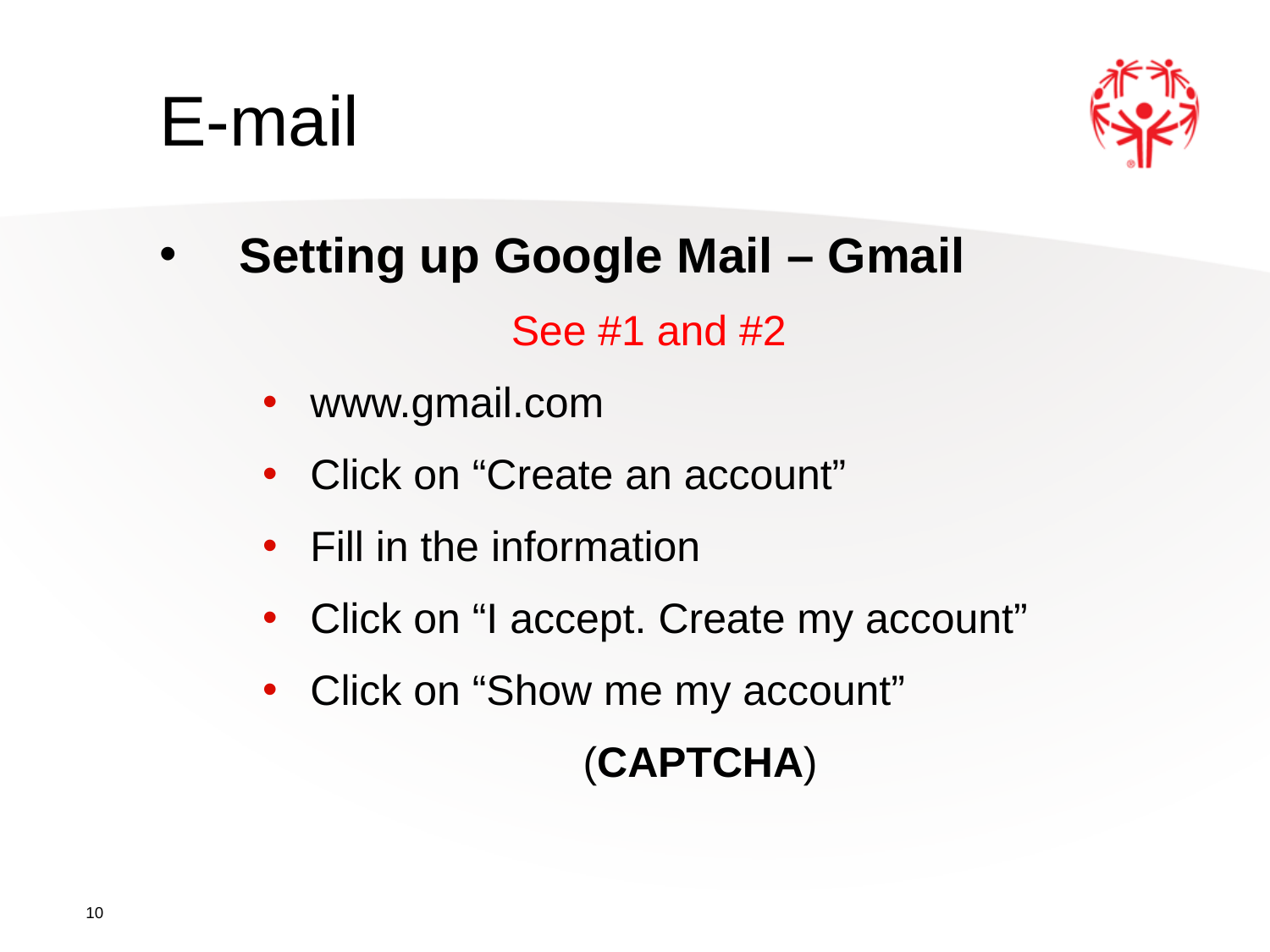

E-mail
Setting up Google Mail – Gmail
See #1 and #2
www.gmail.com
Click on “Create an account”
Fill in the information
Click on “I accept. Create my account”
Click on “Show me my account”
(CAPTCHA)

10